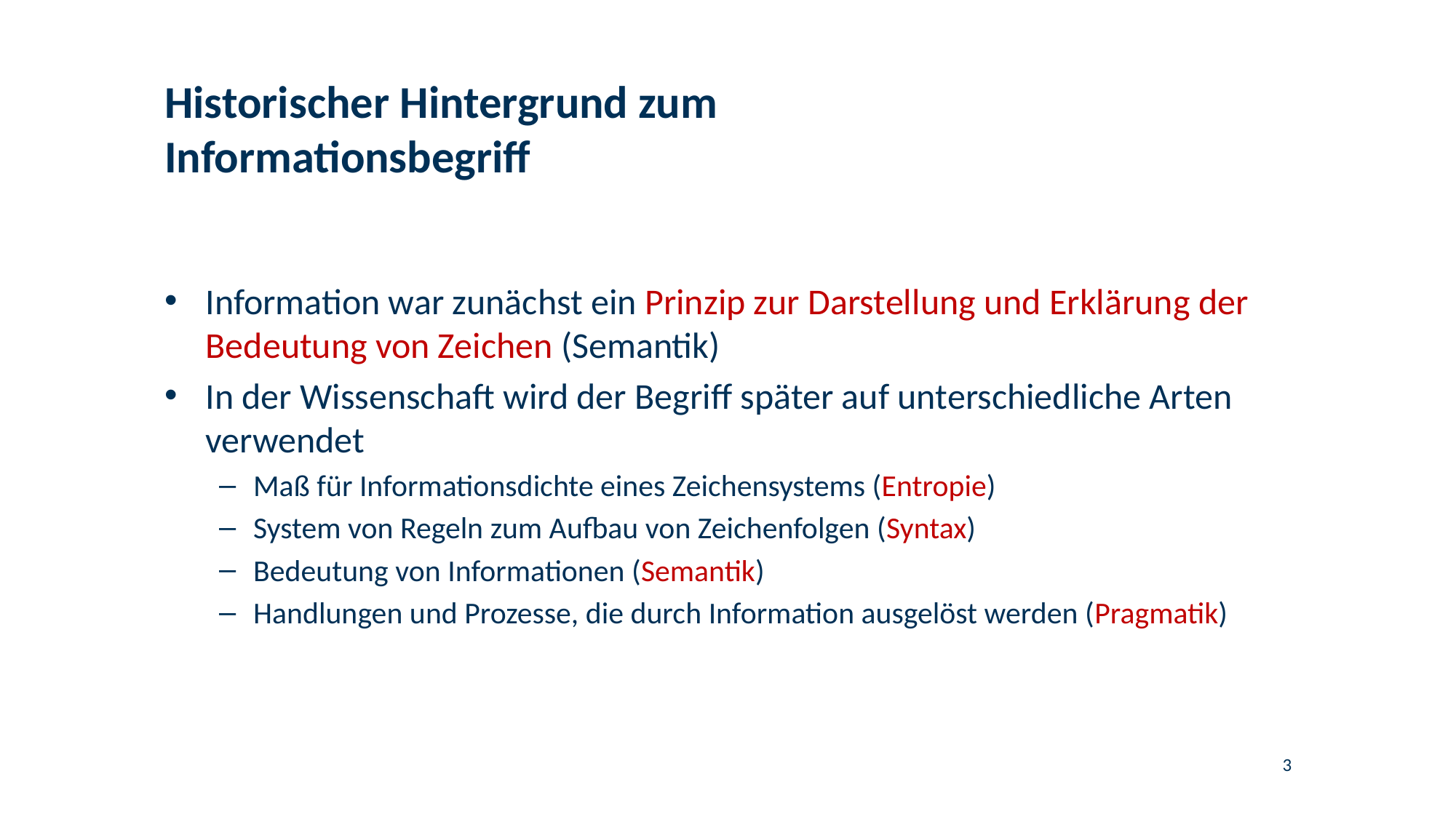

# Historischer Hintergrund zum Informationsbegriff
Information war zunächst ein Prinzip zur Darstellung und Erklärung der Bedeutung von Zeichen (Semantik)
In der Wissenschaft wird der Begriff später auf unterschiedliche Arten verwendet
Maß für Informationsdichte eines Zeichensystems (Entropie)
System von Regeln zum Aufbau von Zeichenfolgen (Syntax)
Bedeutung von Informationen (Semantik)
Handlungen und Prozesse, die durch Information ausgelöst werden (Pragmatik)

3